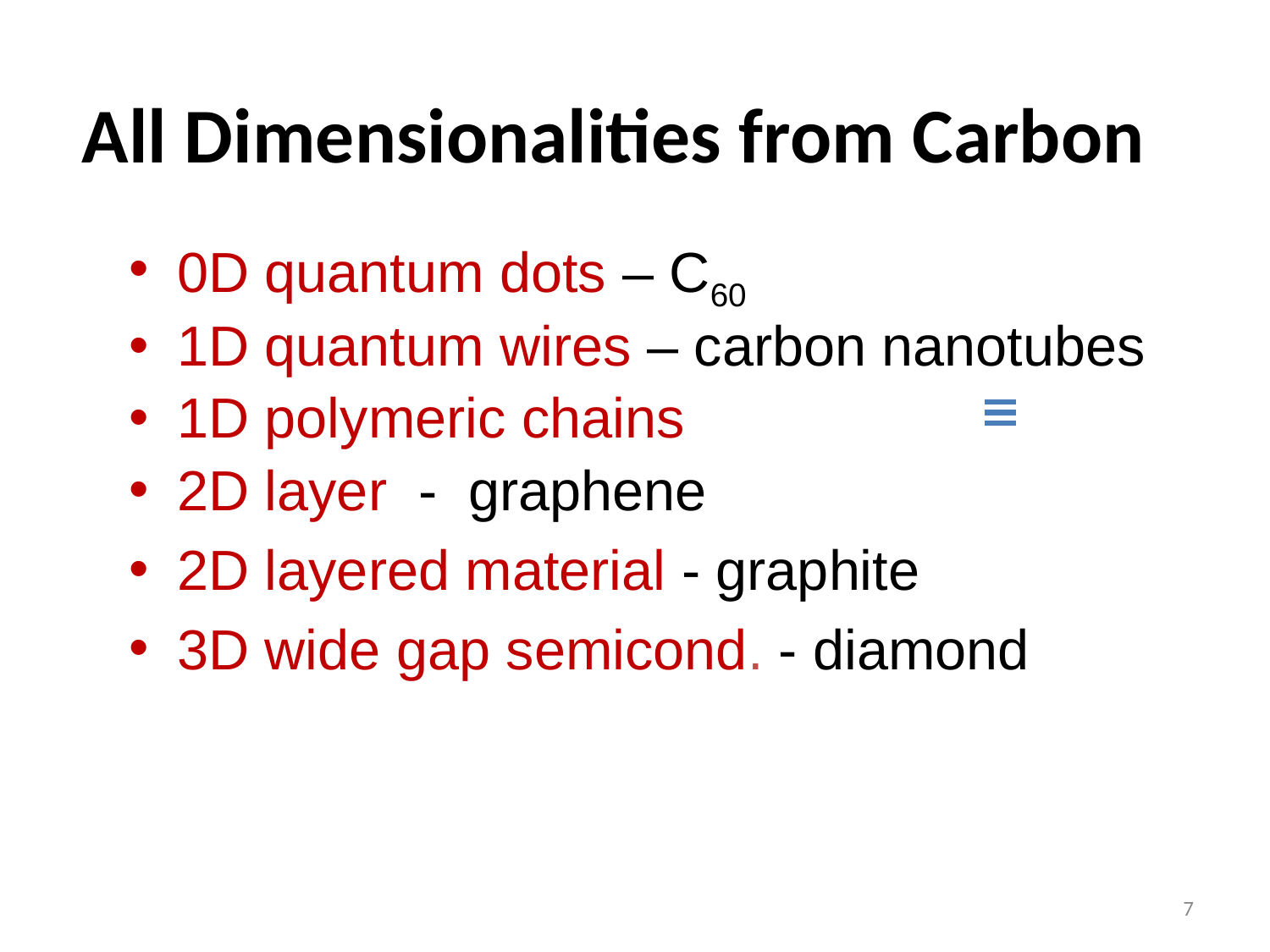

# All Dimensionalities from Carbon
0D quantum dots – C60
1D quantum wires – carbon nanotubes
1D polymeric chains
2D layer  -  graphene
2D layered material - graphite
3D wide gap semicond. - diamond

7